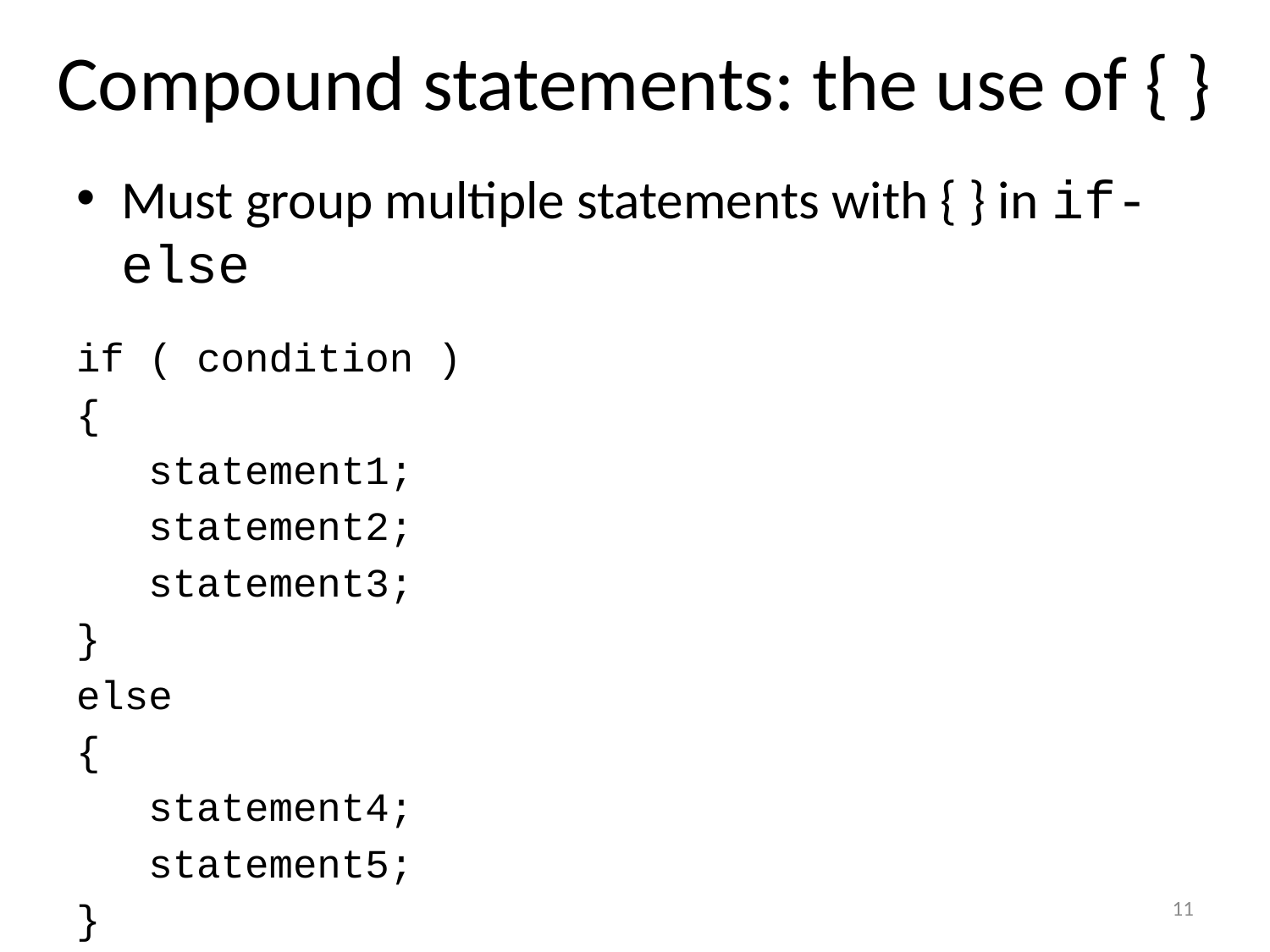

# Compound statements: the use of { }
Must group multiple statements with { } in if-else

if ( condition )
{
   statement1;
   statement2;
   statement3;
}
else
{
   statement4;
   statement5;
}

11